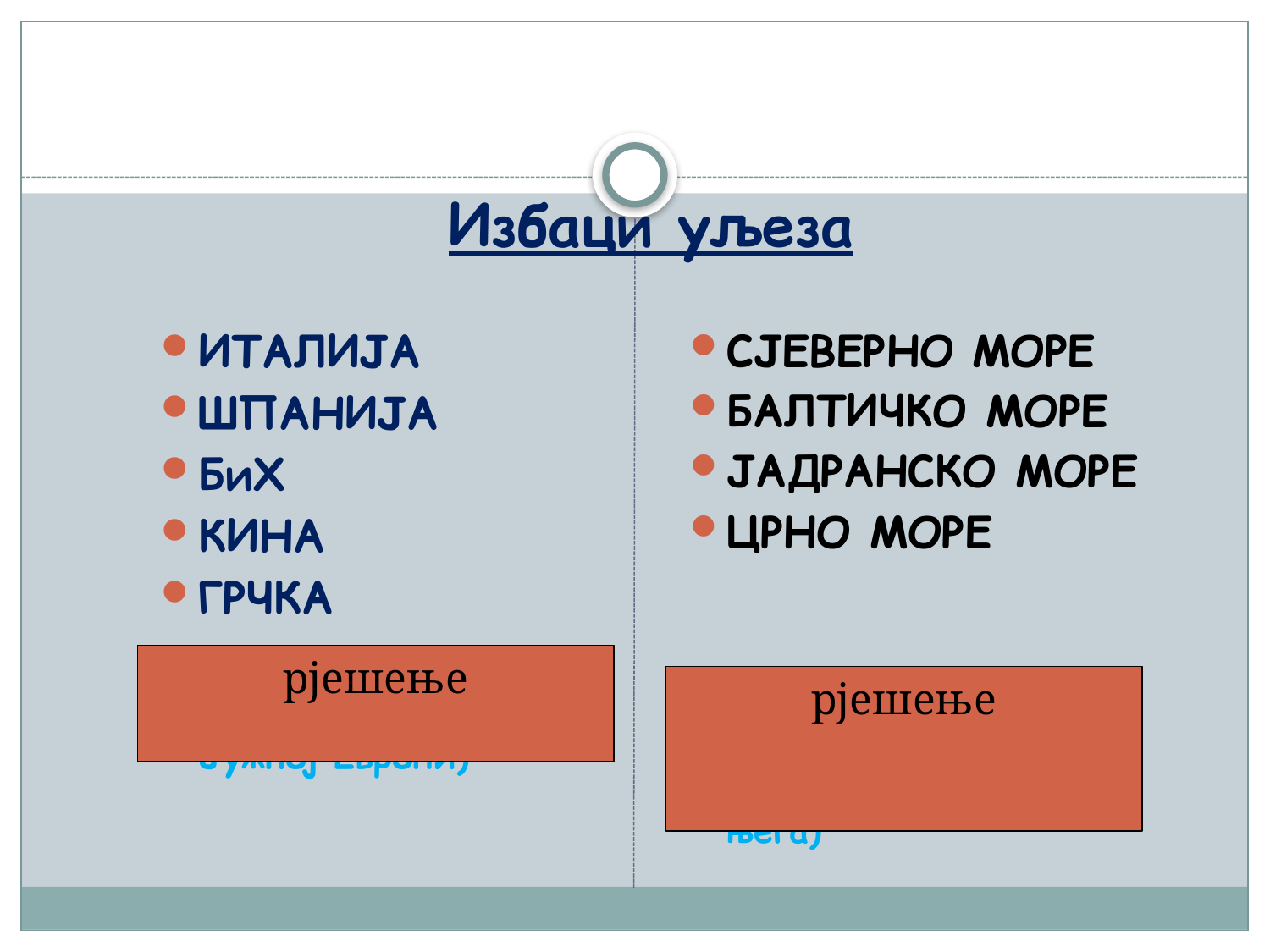

# Избаци уљеза
ИТАЛИЈА
ШПАНИЈА
БиХ
КИНА
ГРЧКА

КИНА (није држава у Јужној Европи)
СЈЕВЕРНО МОРЕ
БАЛТИЧКО МОРЕ
ЈАДРАНСКО МОРЕ
ЦРНО МОРЕ

ЈАДРАНСКО МОРЕ(државе Средње Европе не излазе на њега)
рјешење
рјешење